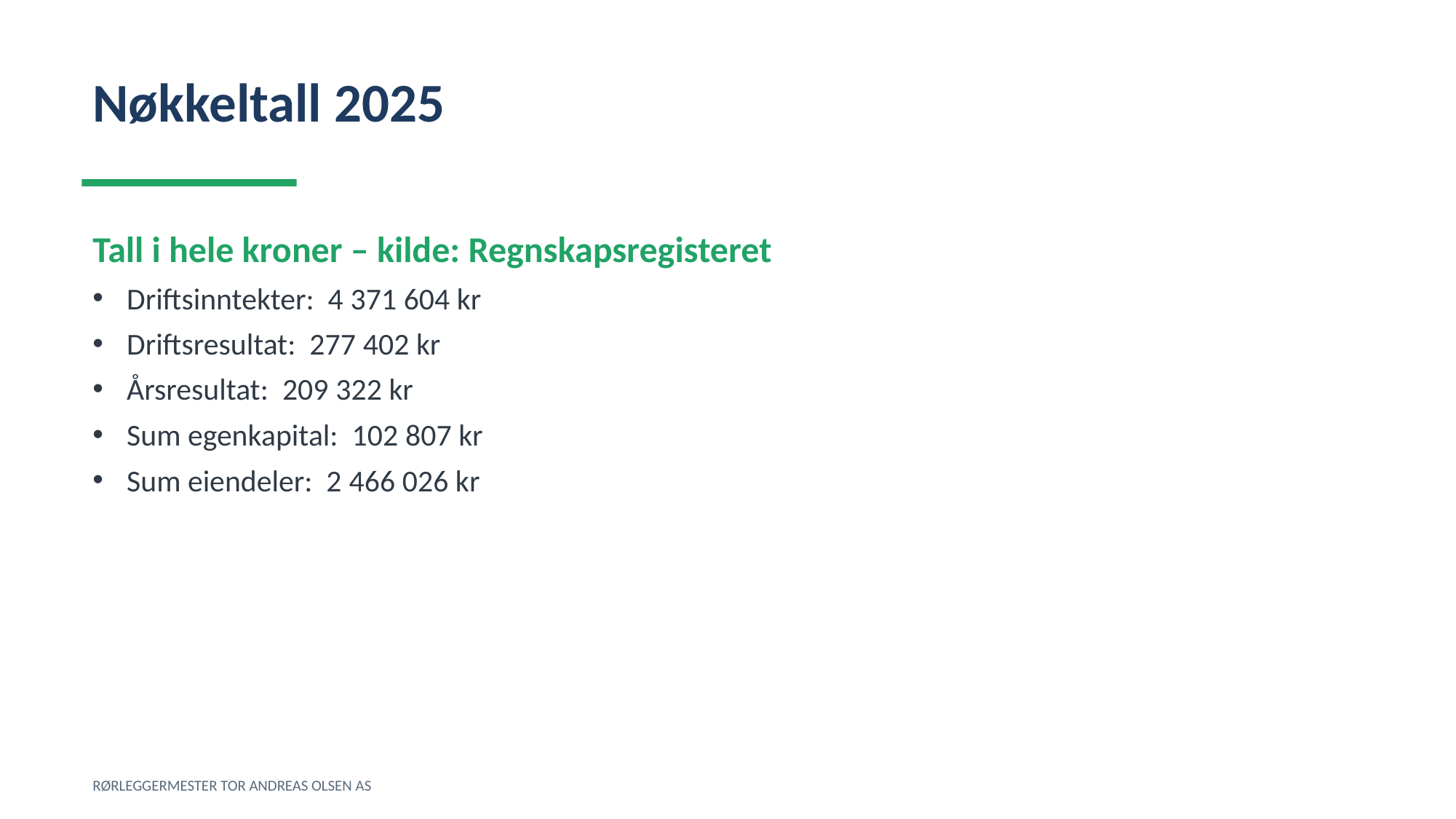

Nøkkeltall 2025

Tall i hele kroner – kilde: Regnskapsregisteret
Driftsinntekter:  4 371 604 kr
Driftsresultat:  277 402 kr
Årsresultat:  209 322 kr
Sum egenkapital:  102 807 kr
Sum eiendeler:  2 466 026 kr
RØRLEGGERMESTER TOR ANDREAS OLSEN AS